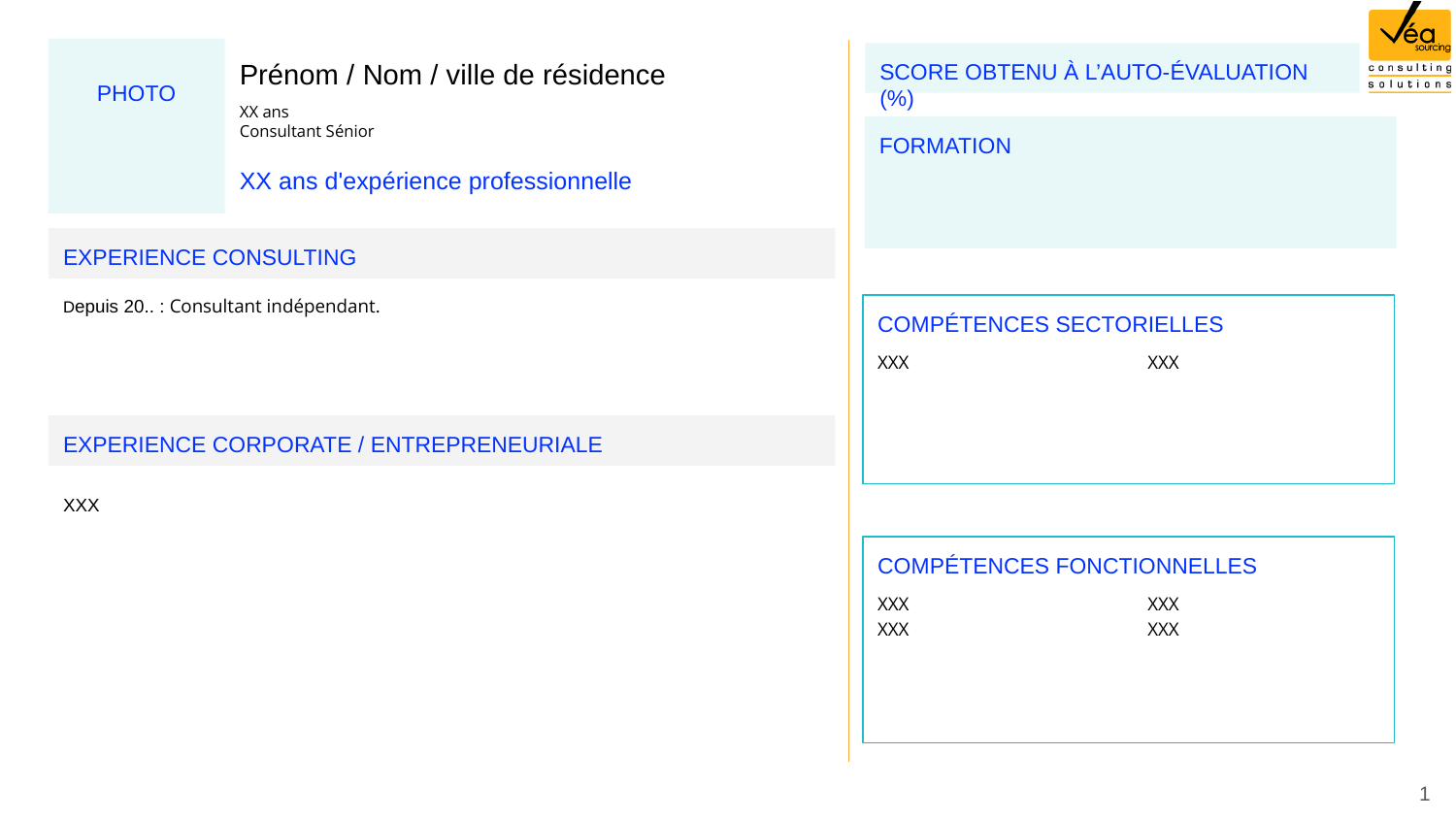

PHOTO
Prénom / Nom / ville de résidence
SCORE OBTENU À L’AUTO-ÉVALUATION (%)

XX ans
Consultant Sénior
FORMATION
# XX ans d'expérience professionnelle

EXPERIENCE CONSULTING
Depuis 20.. : Consultant indépendant.

COMPÉTENCES SECTORIELLES
XXX
XXX

EXPERIENCE CORPORATE / ENTREPRENEURIALE
XXX
COMPÉTENCES FONCTIONNELLES
XXX
XXX
XXX
XXX
1